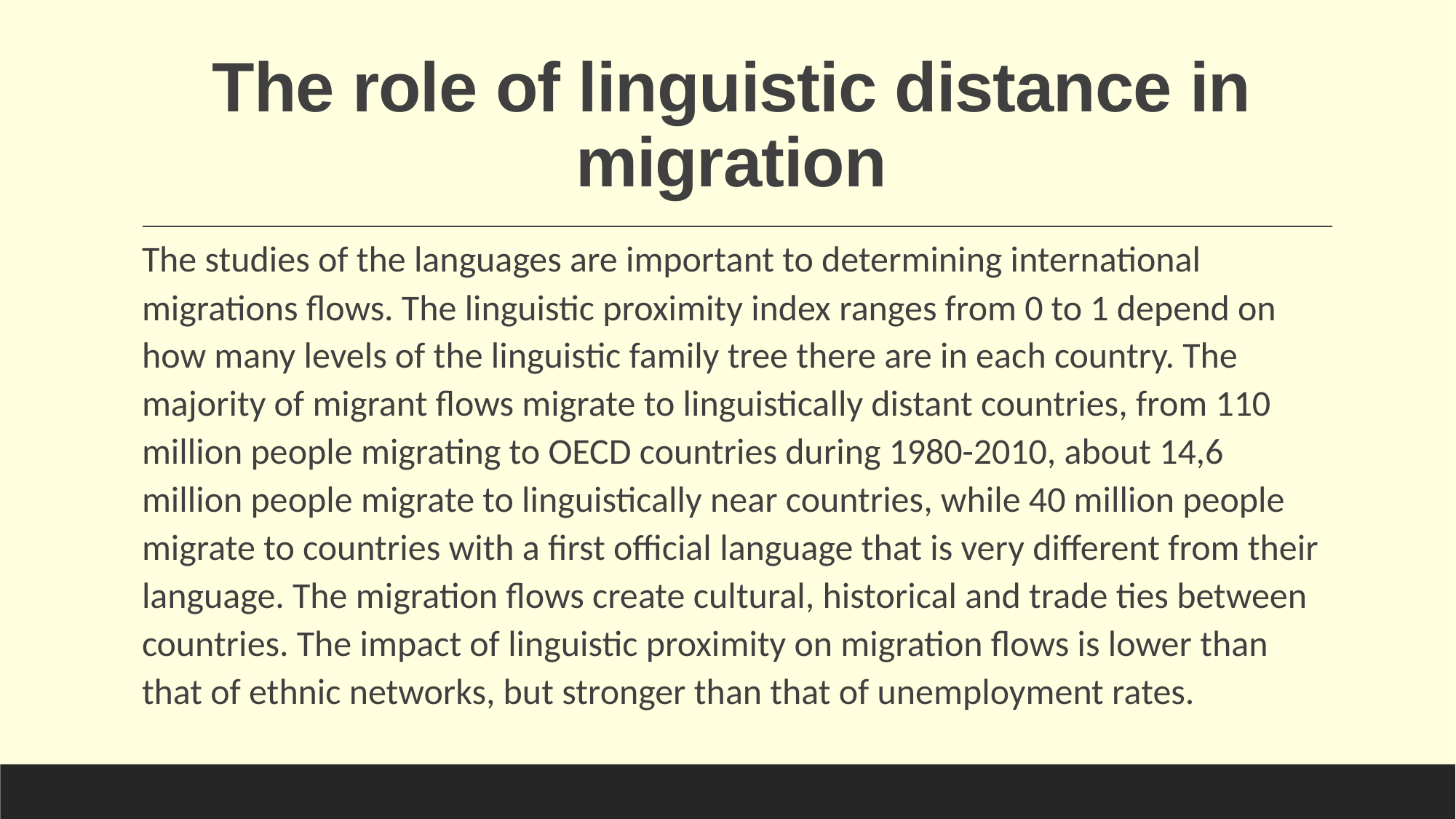

# The role of linguistic distance in migration
The studies of the languages are important to determining international migrations flows. The linguistic proximity index ranges from 0 to 1 depend on how many levels of the linguistic family tree there are in each country. The majority of migrant flows migrate to linguistically distant countries, from 110 million people migrating to OECD countries during 1980-2010, about 14,6 million people migrate to linguistically near countries, while 40 million people migrate to countries with a first official language that is very different from their language. The migration flows create cultural, historical and trade ties between countries. The impact of linguistic proximity on migration flows is lower than that of ethnic networks, but stronger than that of unemployment rates.